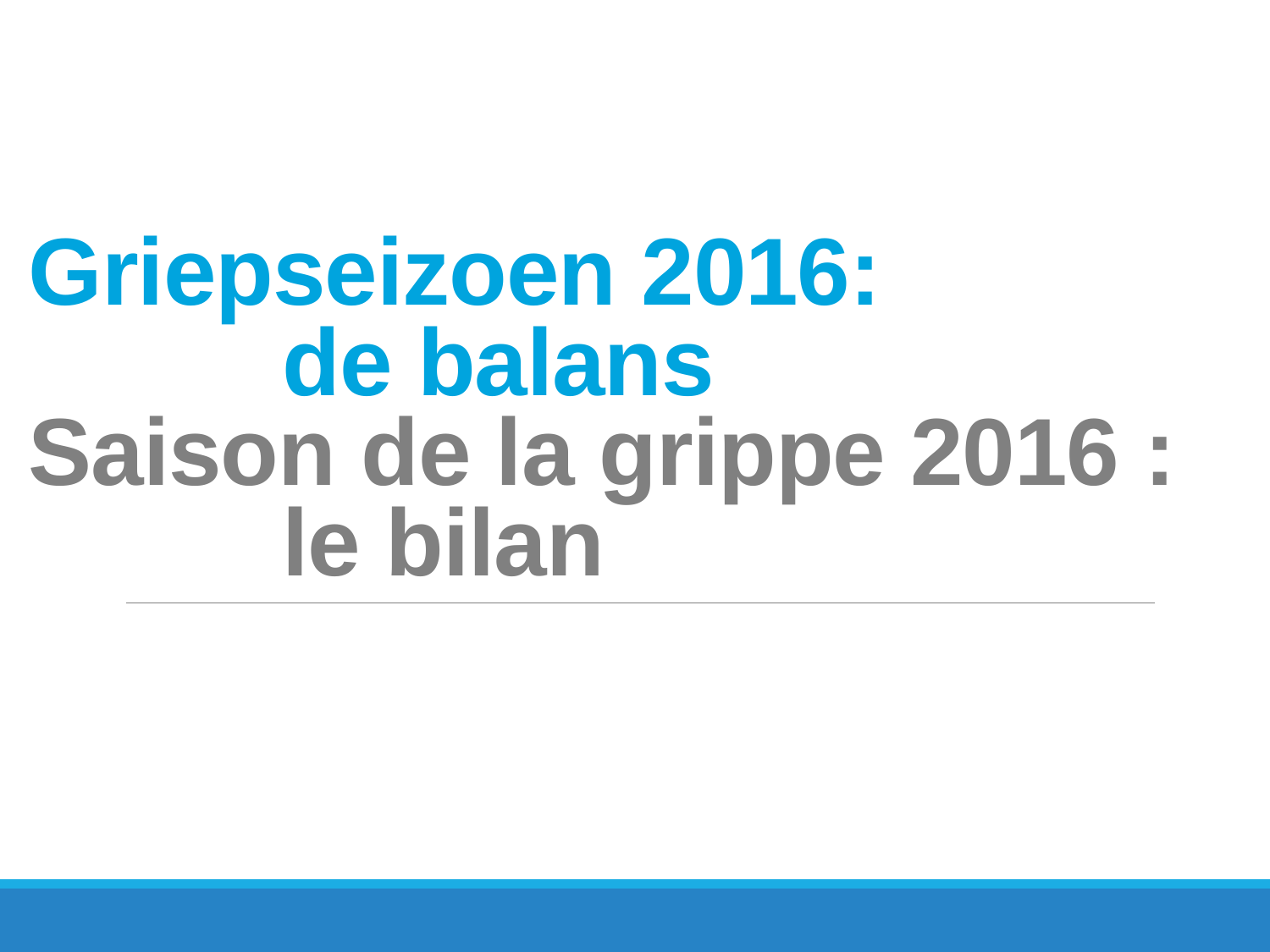

# Griepseizoen 2016: 					de balans Saison de la grippe 2016 : 		le bilan